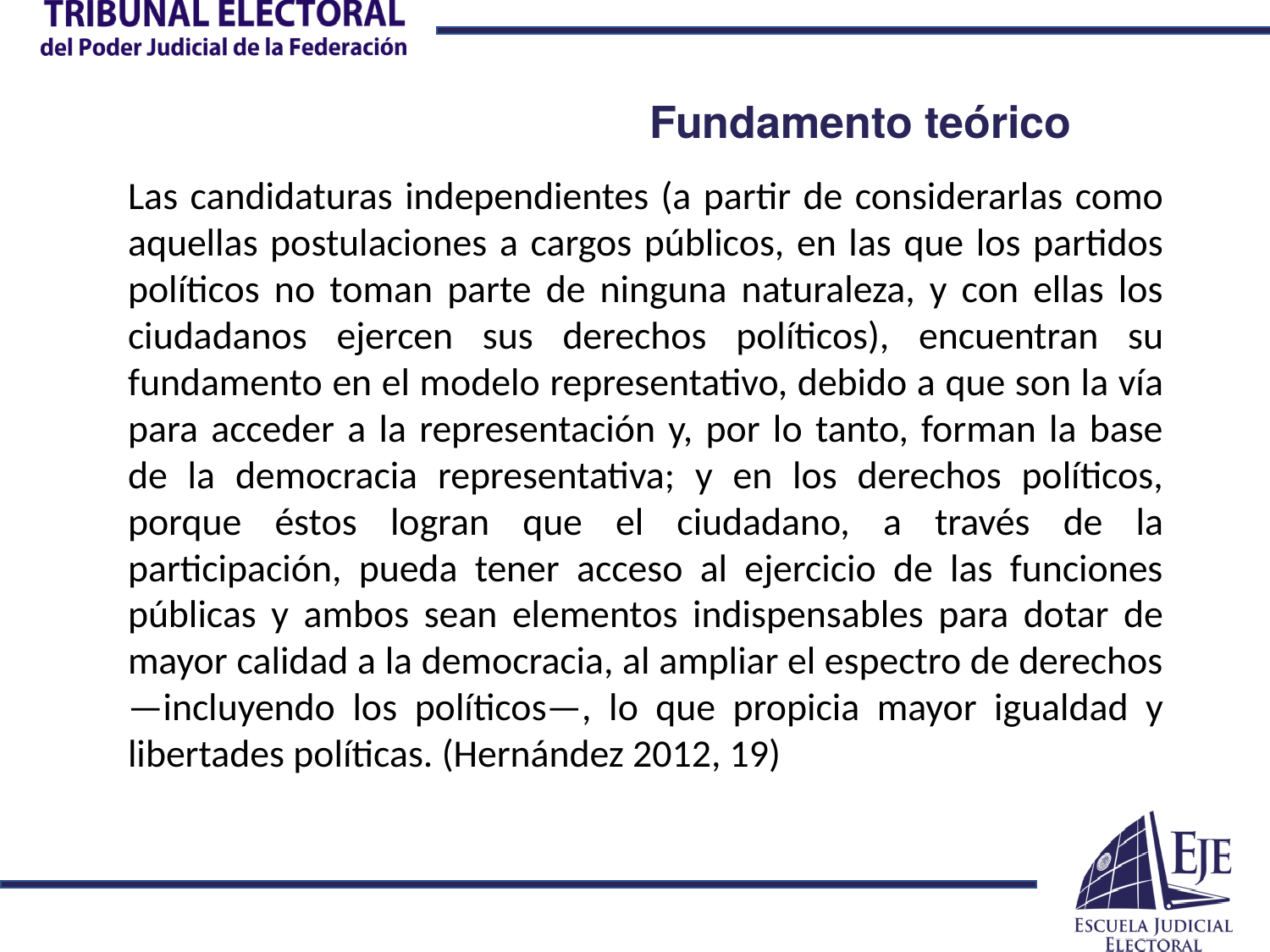

Fundamento teórico
Las candidaturas independientes (a partir de considerarlas como aquellas postulaciones a cargos públicos, en las que los partidos políticos no toman parte de ninguna naturaleza, y con ellas los ciudadanos ejercen sus derechos políticos), encuentran su fundamento en el modelo representativo, debido a que son la vía para acceder a la representación y, por lo tanto, forman la base de la democracia representativa; y en los derechos políticos, porque éstos logran que el ciudadano, a través de la participación, pueda tener acceso al ejercicio de las funciones públicas y ambos sean elementos indispensables para dotar de mayor calidad a la democracia, al ampliar el espectro de derechos —incluyendo los políticos—, lo que propicia mayor igualdad y libertades políticas. (Hernández 2012, 19)